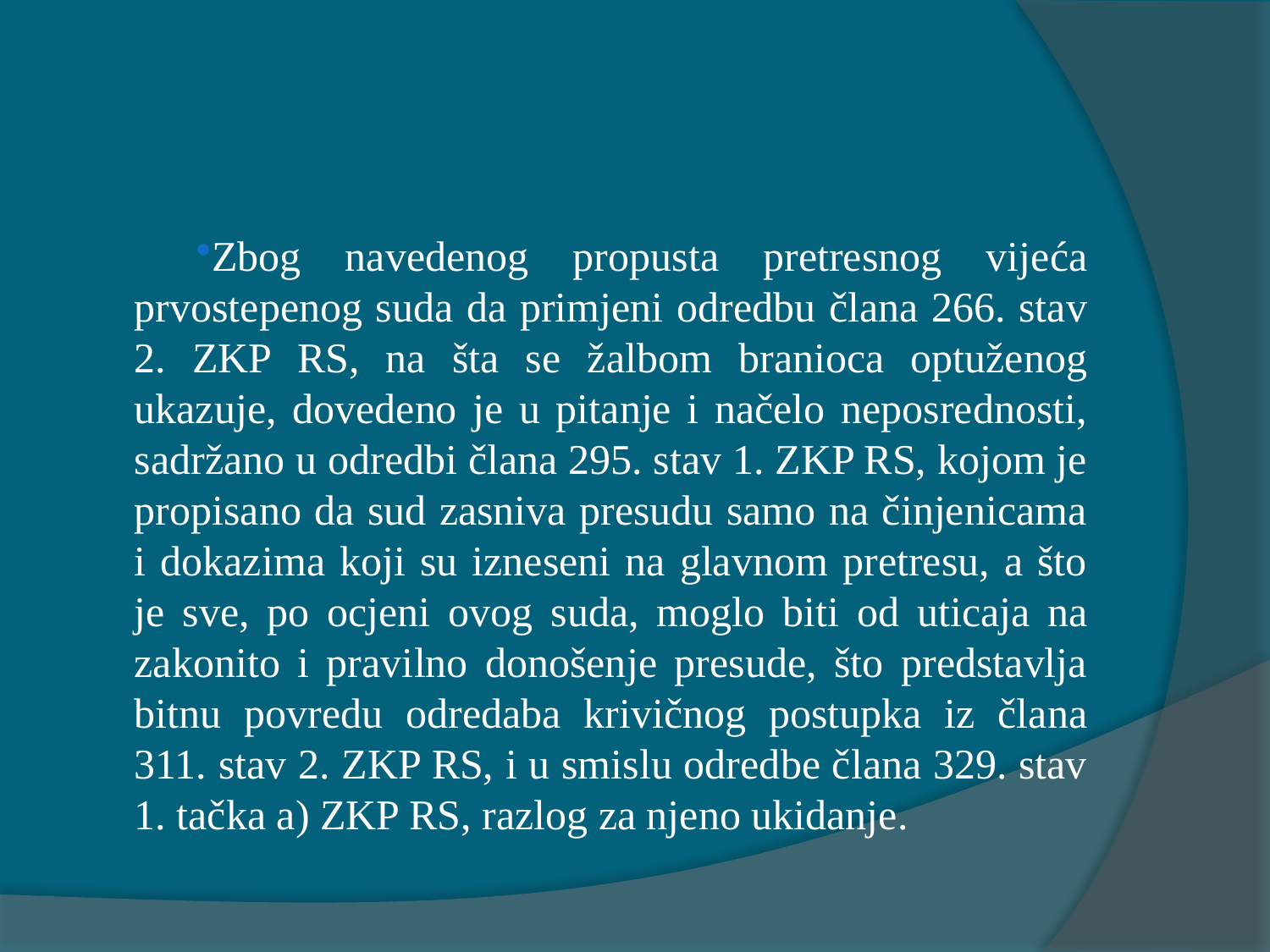

#
Zbog navedenog propusta pretresnog vijeća prvostepenog suda da primjeni odredbu člana 266. stav 2. ZKP RS, na šta se žalbom branioca optuženog ukazuje, dovedeno je u pitanje i načelo neposrednosti, sadržano u odredbi člana 295. stav 1. ZKP RS, kojom je propisano da sud zasniva presudu samo na činjenicama i dokazima koji su izneseni na glavnom pretresu, a što je sve, po ocjeni ovog suda, moglo biti od uticaja na zakonito i pravilno donošenje presude, što predstavlja bitnu povredu odredaba krivičnog postupka iz člana 311. stav 2. ZKP RS, i u smislu odredbe člana 329. stav 1. tačka a) ZKP RS, razlog za njeno ukidanje.